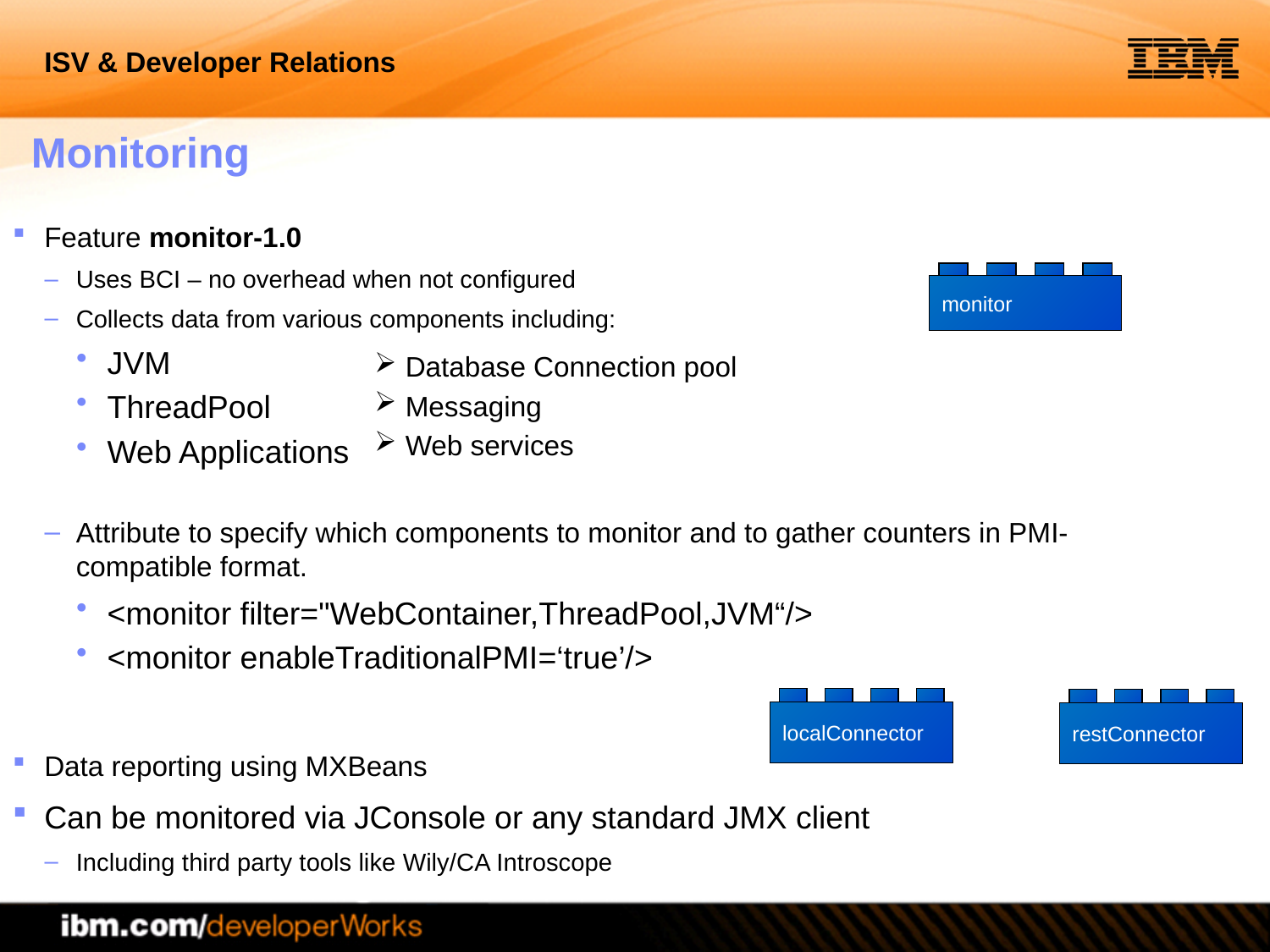

# Monitoring
Feature monitor-1.0
Uses BCI – no overhead when not configured
Collects data from various components including:
JVM
ThreadPool
Web Applications
Attribute to specify which components to monitor and to gather counters in PMI-compatible format.
<monitor filter="WebContainer,ThreadPool,JVM“/>
<monitor enableTraditionalPMI=‘true’/>

Data reporting using MXBeans
Can be monitored via JConsole or any standard JMX client
Including third party tools like Wily/CA Introscope

monitor
Database Connection pool
Messaging
Web services

localConnector

restConnector